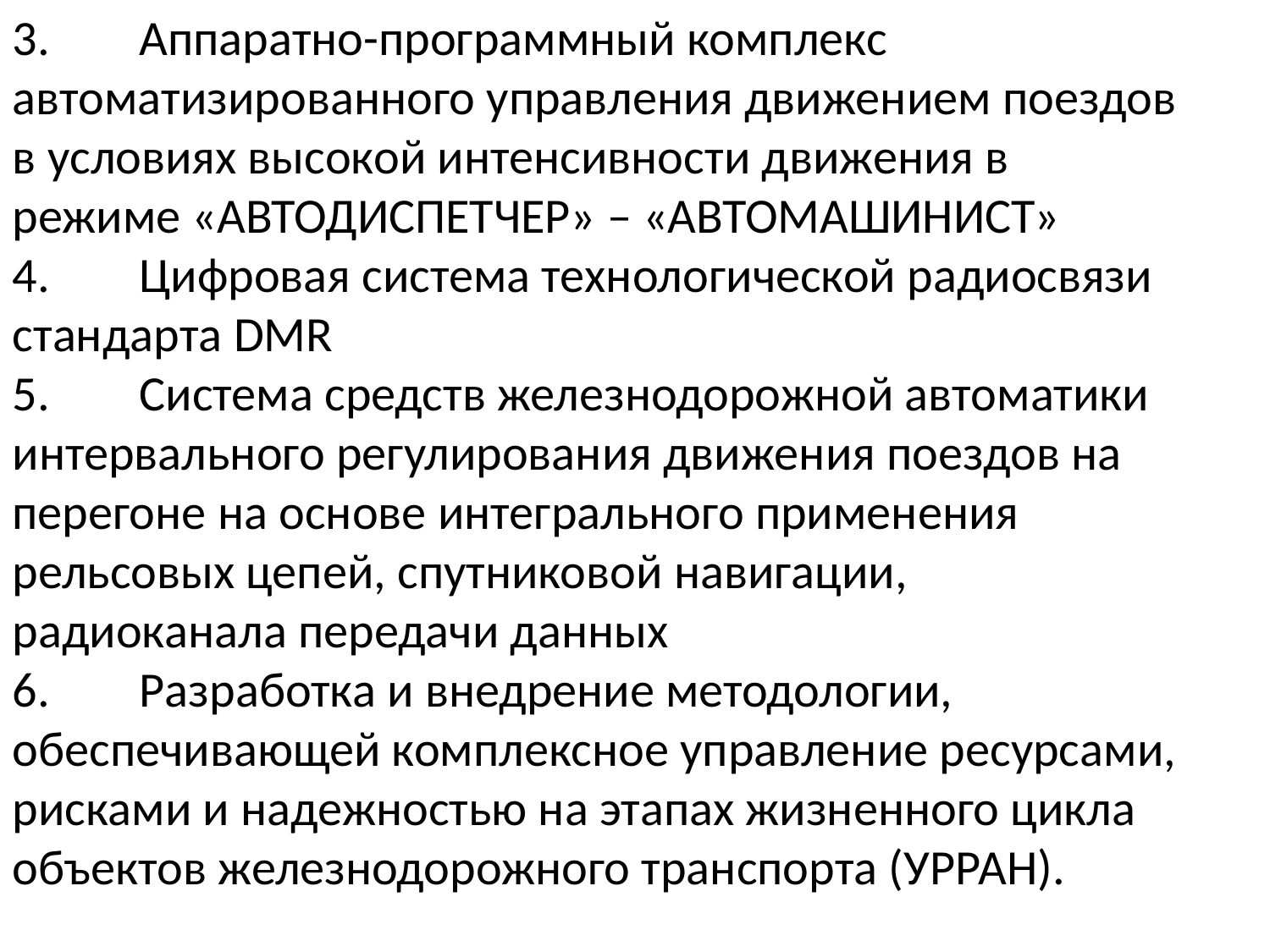

3.	Аппаратно-программный комплекс автоматизированного управления движением поездов в условиях высокой интенсивности движения в режиме «АВТОДИСПЕТЧЕР» – «АВТОМАШИНИСТ»
4.	Цифровая система технологической радиосвязи стандарта DMR
5.	Система средств железнодорожной автоматики интервального регулирования движения поездов на перегоне на основе интегрального применения рельсовых цепей, спутниковой навигации, радиоканала передачи данных
6.	Разработка и внедрение методологии, обеспечивающей комплексное управление ресурсами, рисками и надежностью на этапах жизненного цикла объектов железнодорожного транспорта (УРРАН).